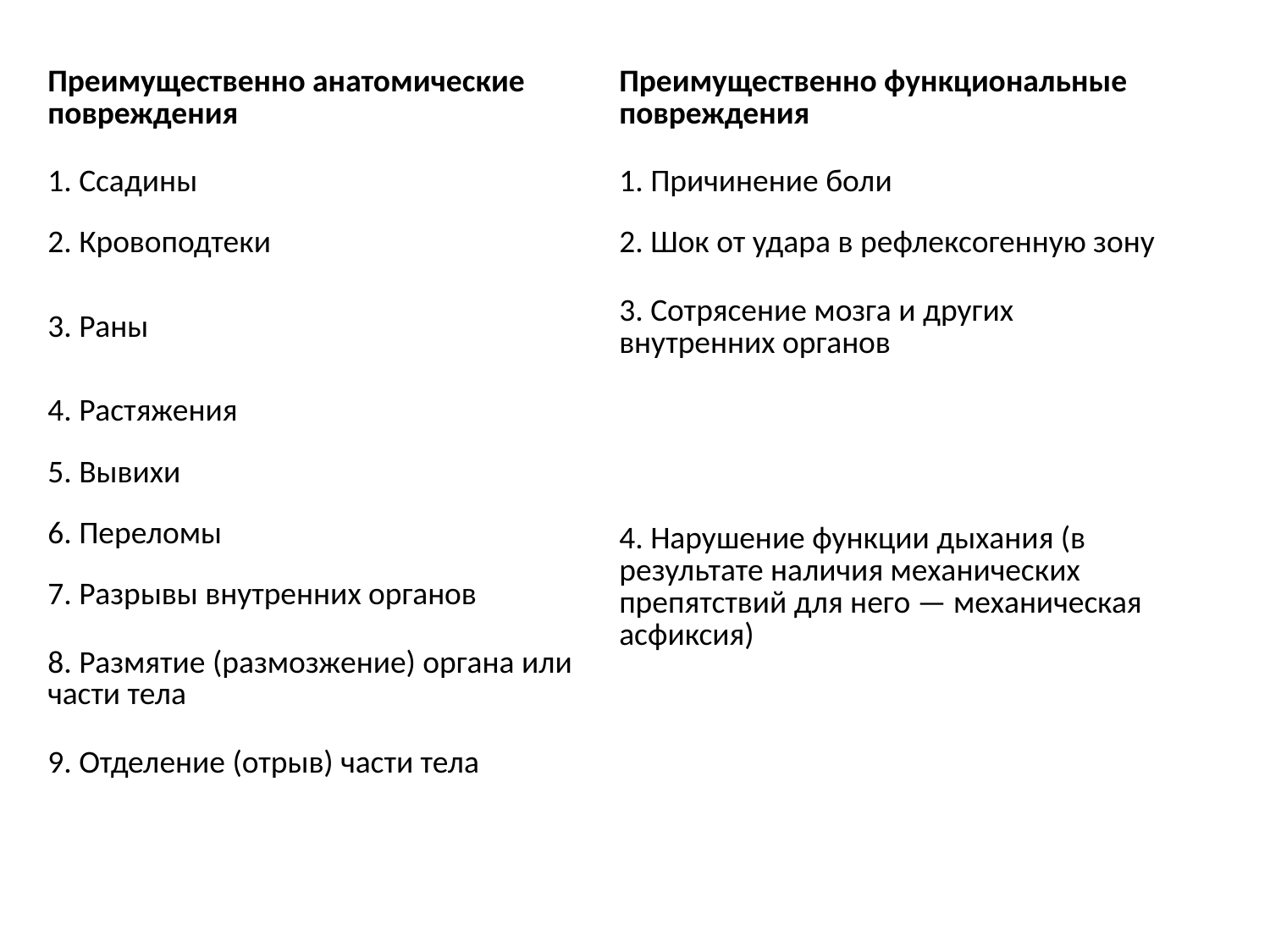

| Преимущественно анатомические повреждения | Преимущественно функциональные повреждения |
| --- | --- |
| 1. Ссадины | 1. Причинение боли |
| 2. Кровоподтеки | 2. Шок от удара в рефлексогенную зону |
| 3. Раны | 3. Сотрясение мозга и других внутренних органов |
| 4. Растяжения | 4. Нарушение функции дыхания (в результате наличия механических препятствий для него — механическая асфиксия) |
| 5. Вывихи |  |
| 6. Переломы |  |
| 7. Разрывы внутренних органов |  |
| 8. Размятие (размозжение) органа или части тела |  |
| 9. Отделение (отрыв) части тела |  |